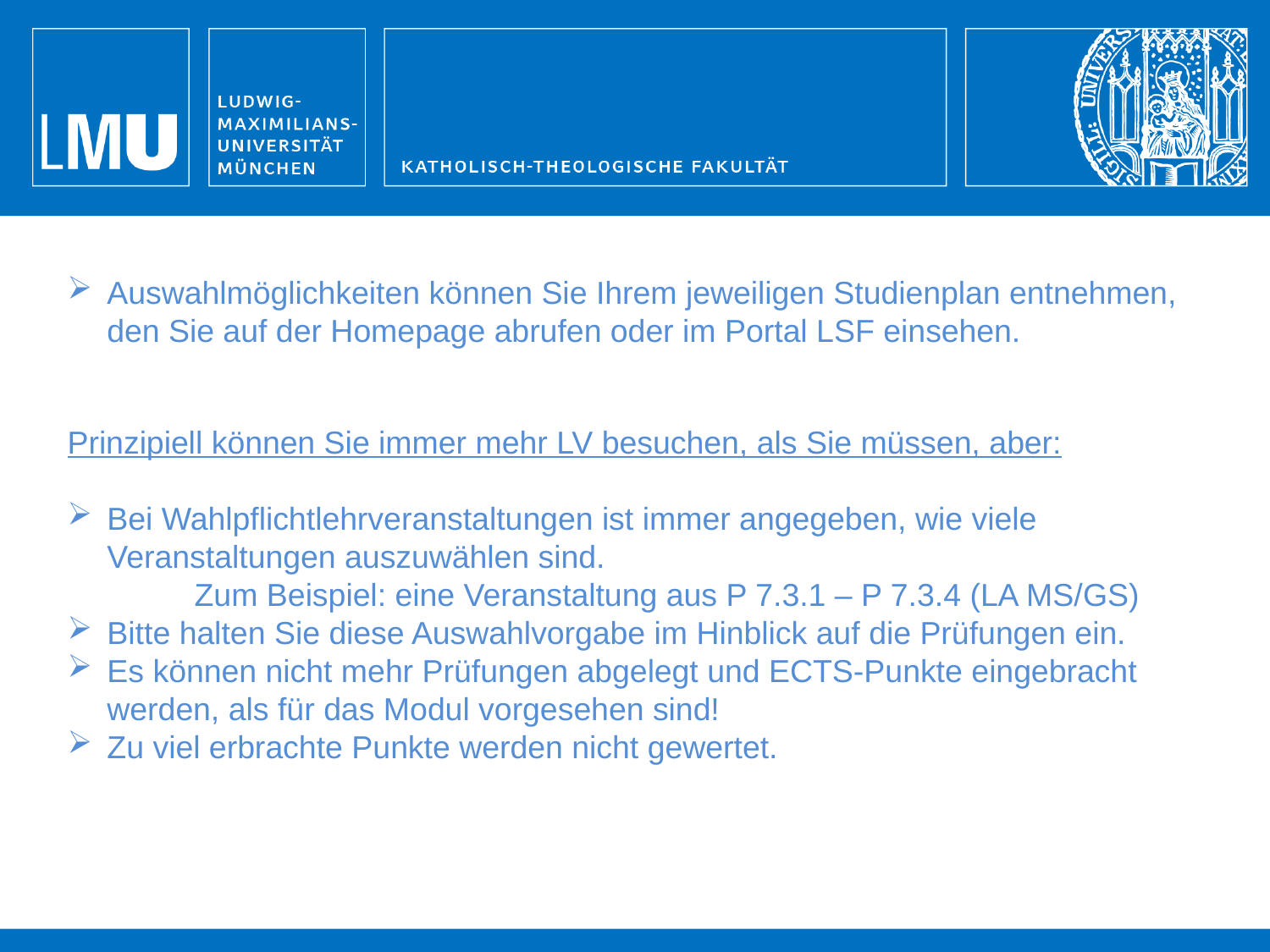

Auswahlmöglichkeiten können Sie Ihrem jeweiligen Studienplan entnehmen, den Sie auf der Homepage abrufen oder im Portal LSF einsehen.

Prinzipiell können Sie immer mehr LV besuchen, als Sie müssen, aber:

Bei Wahlpflichtlehrveranstaltungen ist immer angegeben, wie viele Veranstaltungen auszuwählen sind.
	Zum Beispiel: eine Veranstaltung aus P 7.3.1 – P 7.3.4 (LA MS/GS)
Bitte halten Sie diese Auswahlvorgabe im Hinblick auf die Prüfungen ein.
Es können nicht mehr Prüfungen abgelegt und ECTS-Punkte eingebracht werden, als für das Modul vorgesehen sind!
Zu viel erbrachte Punkte werden nicht gewertet.